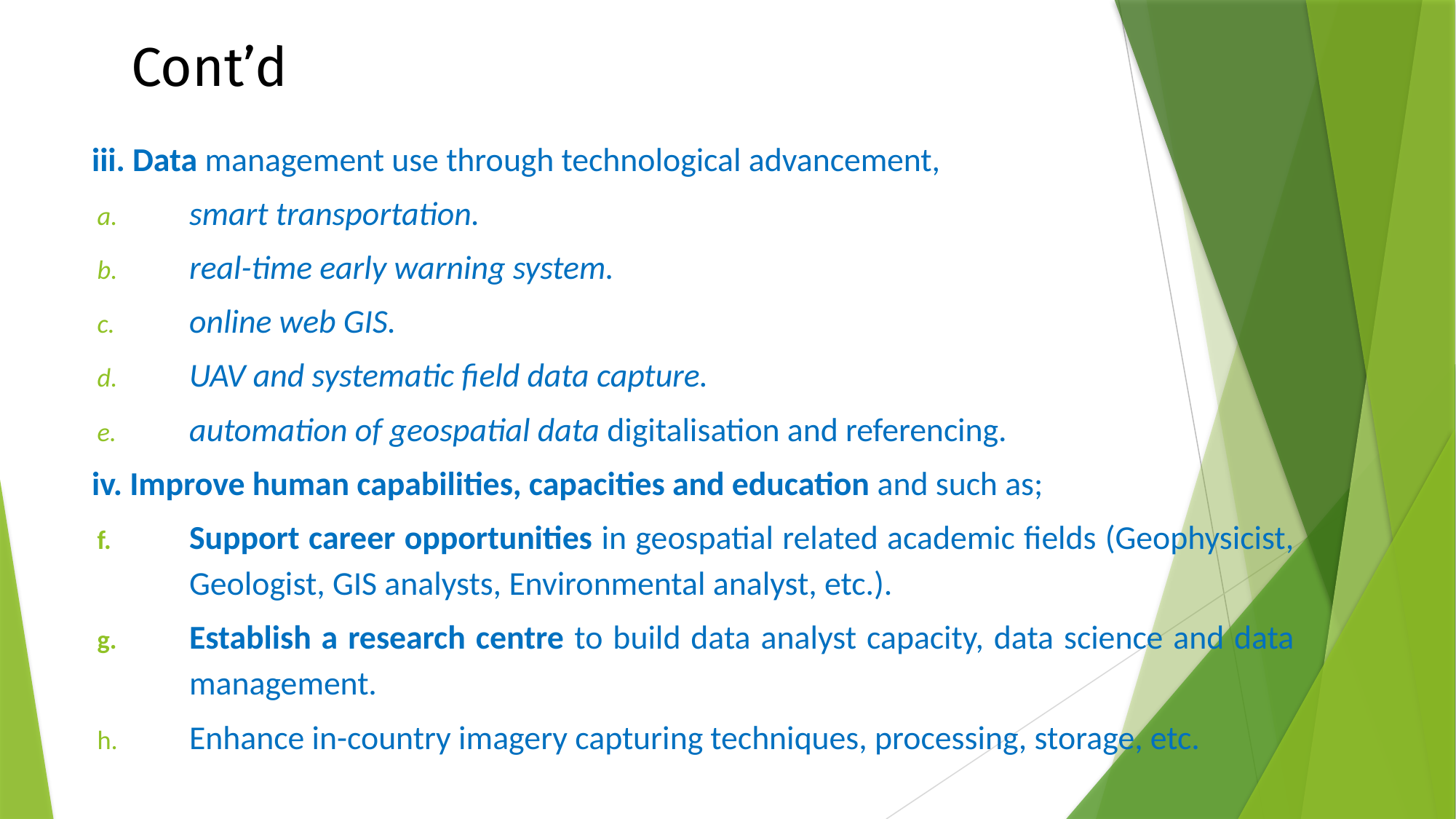

# Cont’d
iii. Data management use through technological advancement,
smart transportation.
real-time early warning system.
online web GIS.
UAV and systematic field data capture.
automation of geospatial data digitalisation and referencing.
iv. Improve human capabilities, capacities and education and such as;
Support career opportunities in geospatial related academic fields (Geophysicist, Geologist, GIS analysts, Environmental analyst, etc.).
Establish a research centre to build data analyst capacity, data science and data management.
Enhance in-country imagery capturing techniques, processing, storage, etc.